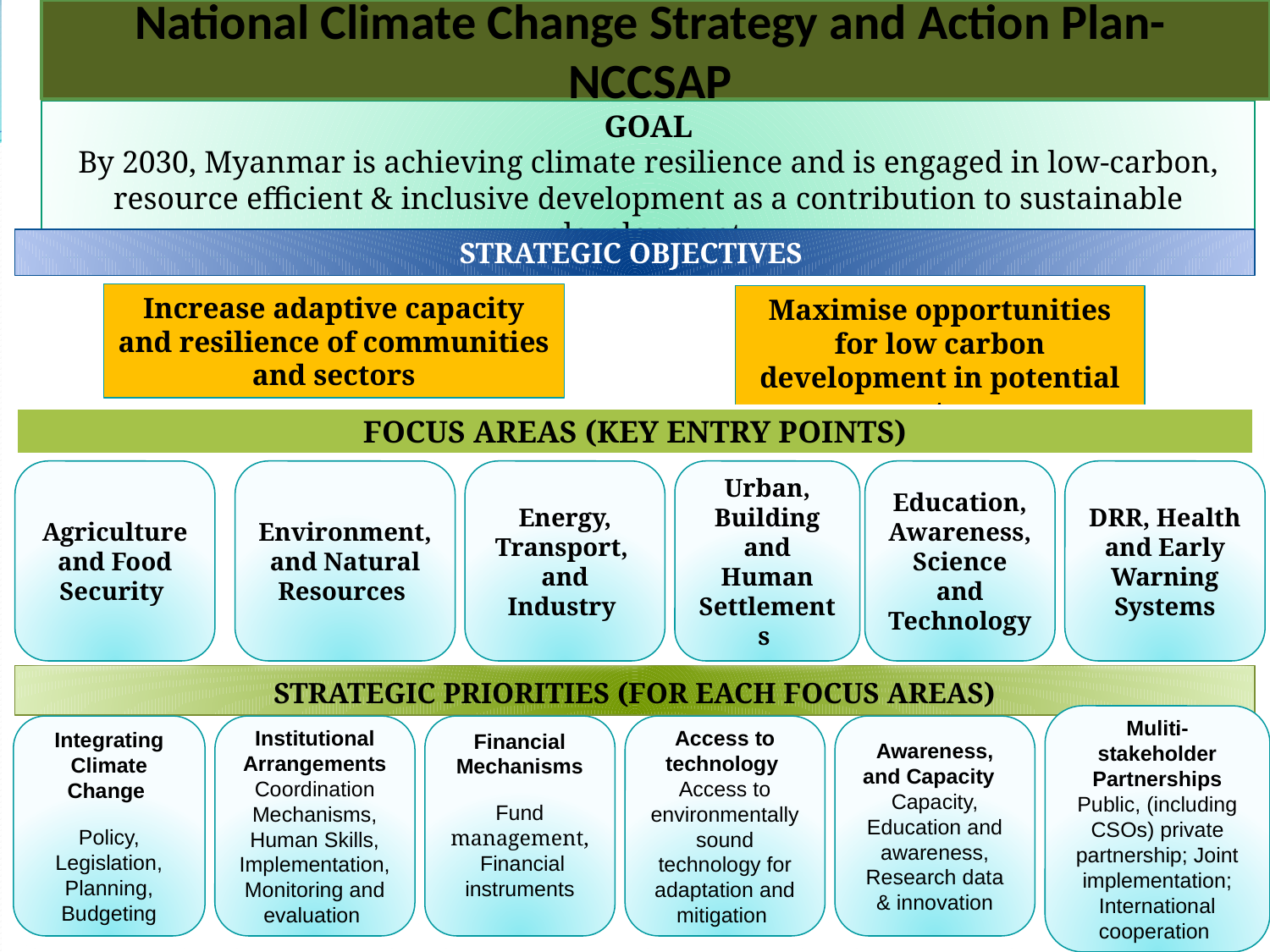

National Climate Change Strategy and Action Plan-
NCCSAP
GOAL
By 2030, Myanmar is achieving climate resilience and is engaged in low-carbon, resource efficient & inclusive development as a contribution to sustainable development
STRATEGIC OBJECTIVES
Increase adaptive capacity and resilience of communities and sectors
Maximise opportunities for low carbon development in potential sectors
FOCUS AREAS (KEY ENTRY POINTS)
Agriculture and Food Security
Environment, and Natural Resources

Energy, Transport,  and Industry

Urban, Building and Human Settlements
Education, Awareness, Science and Technology
DRR, Health
and Early Warning Systems
STRATEGIC PRIORITIES (FOR EACH FOCUS AREAS)
Muliti-stakeholder Partnerships
Public, (including CSOs) private partnership; Joint implementation; International cooperation
Integrating Climate Change

Policy, Legislation, Planning, Budgeting
Institutional Arrangements Coordination Mechanisms,
Human Skills, Implementation,
Monitoring and evaluation

Financial Mechanisms

Fund management,
 Financial instruments

Access to technology
Access to environmentally sound technology for adaptation and mitigation

Awareness, and Capacity   Capacity, Education and awareness, Research data & innovation